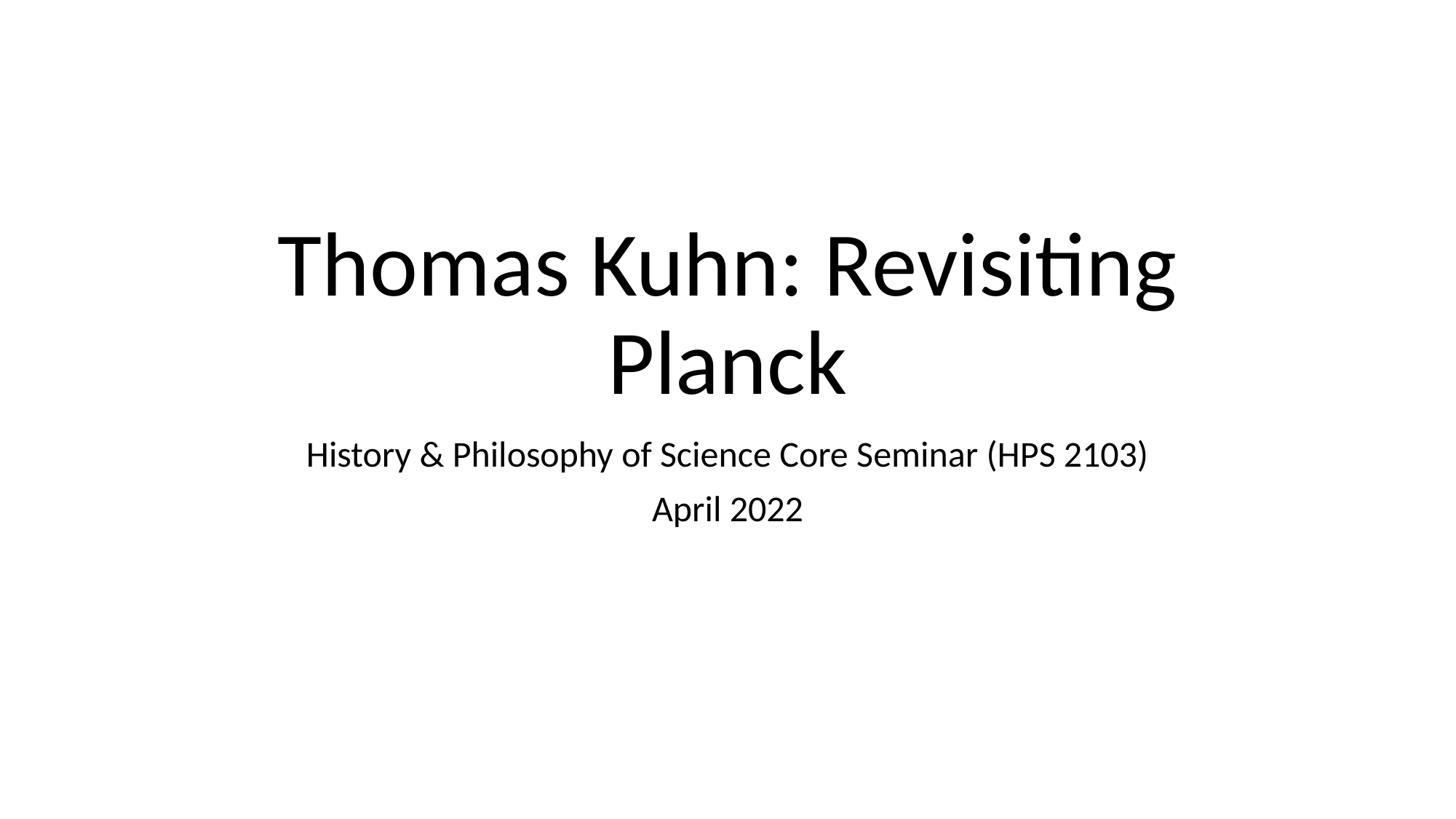

# Thomas Kuhn: Revisiting Planck
History & Philosophy of Science Core Seminar (HPS 2103)
April 2022